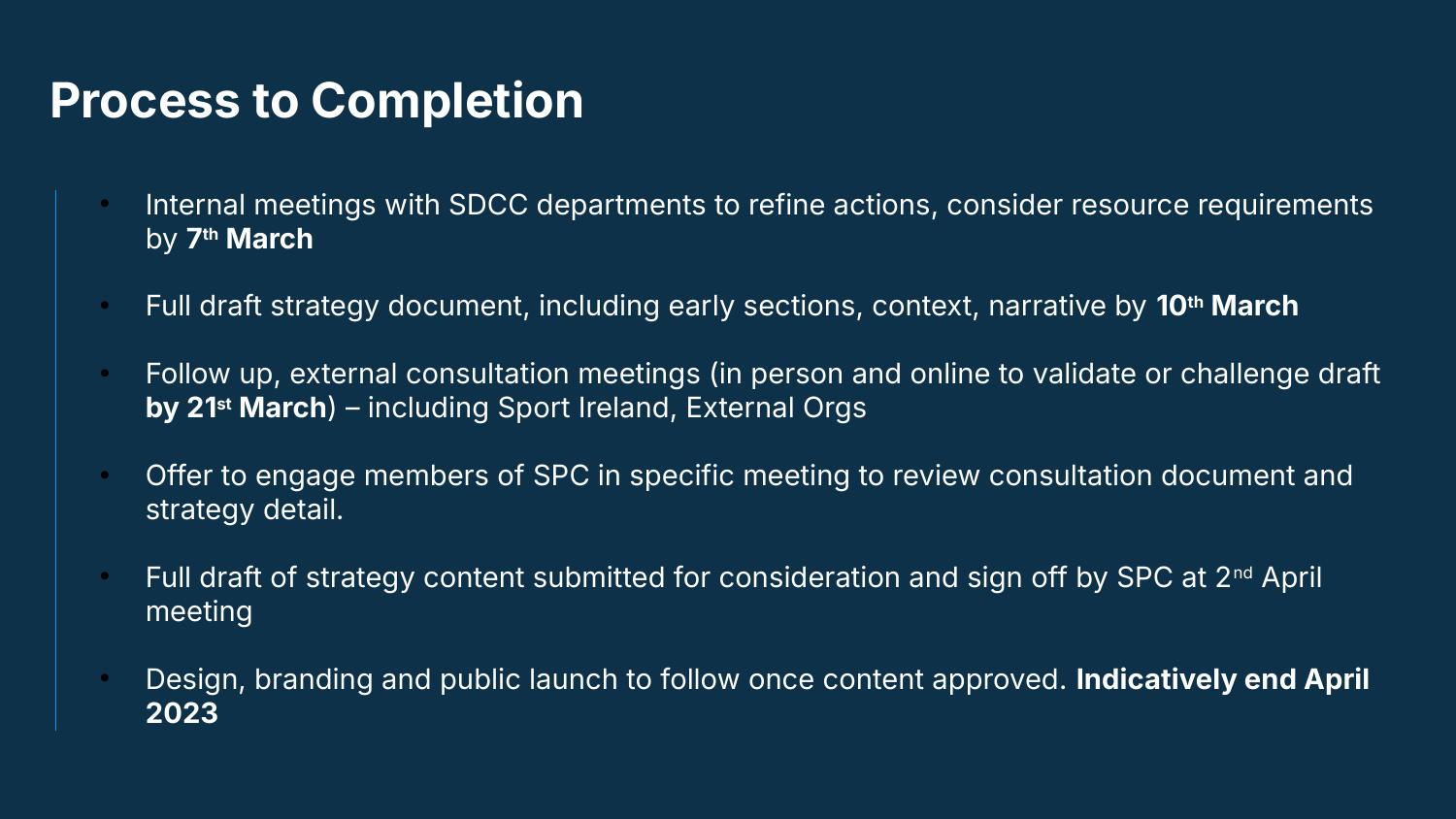

Process to Completion
Internal meetings with SDCC departments to refine actions, consider resource requirements by 7th March

Full draft strategy document, including early sections, context, narrative by 10th March

Follow up, external consultation meetings (in person and online to validate or challenge draft by 21st March) – including Sport Ireland, External Orgs

Offer to engage members of SPC in specific meeting to review consultation document and strategy detail.

Full draft of strategy content submitted for consideration and sign off by SPC at 2nd April meeting

Design, branding and public launch to follow once content approved. Indicatively end April 2023